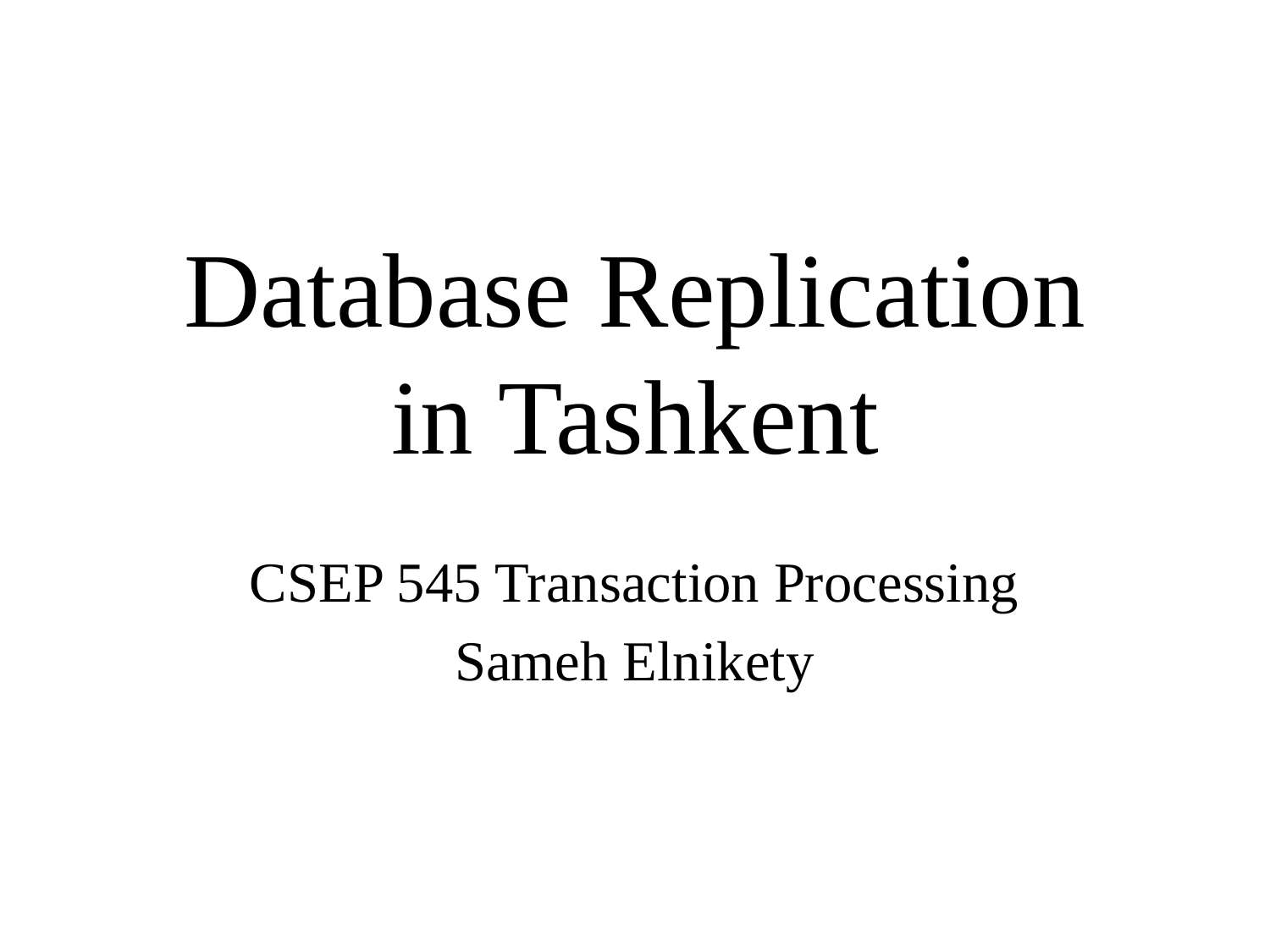

# Database Replication in Tashkent
CSEP 545 Transaction Processing
Sameh Elnikety